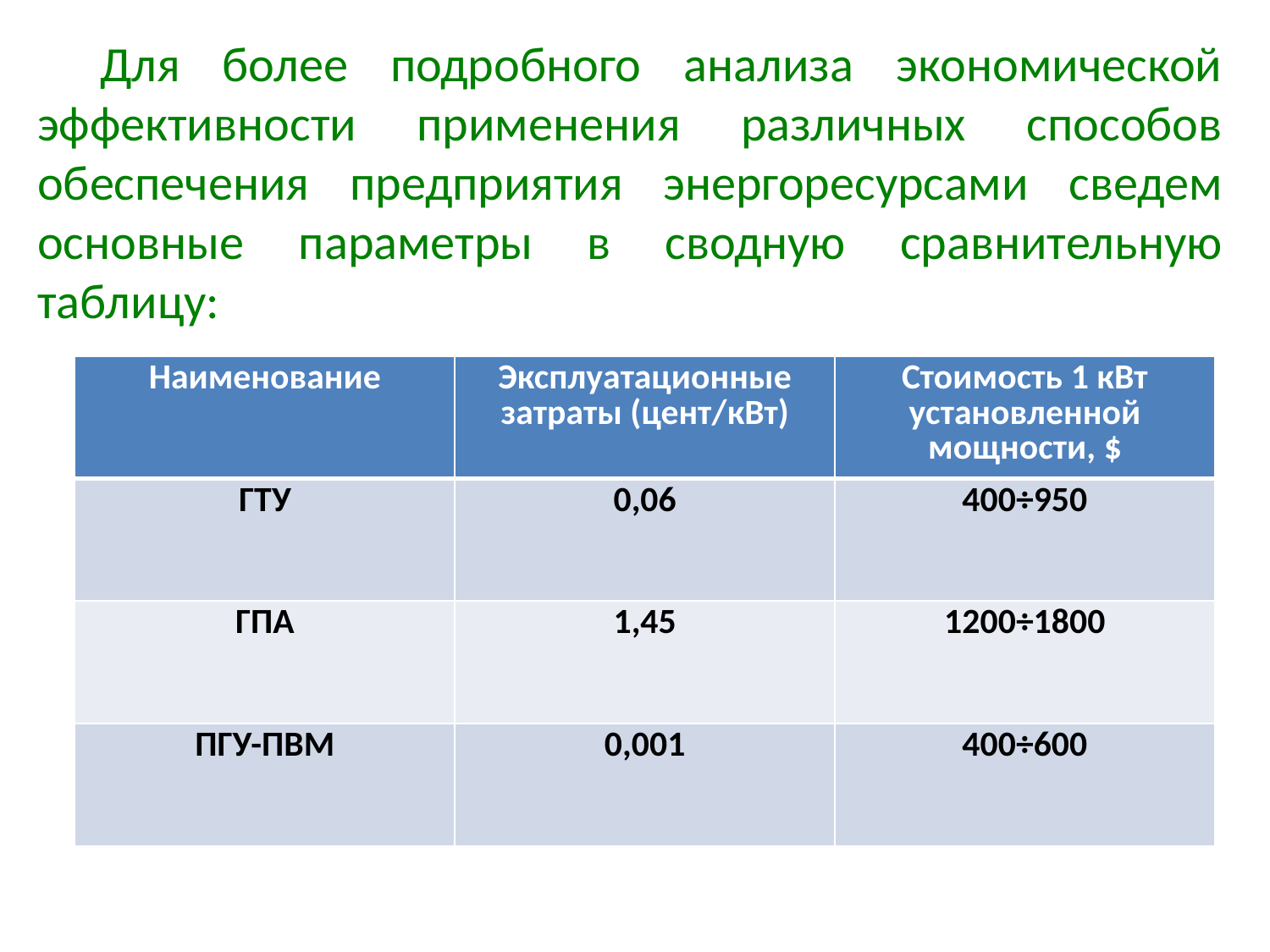

Для более подробного анализа экономической эффективности применения различных способов обеспечения предприятия энергоресурсами сведем основные параметры в сводную сравнительную таблицу:
| Наименование | Эксплуатационные затраты (цент/кВт) | Стоимость 1 кВт установленной мощности, $ |
| --- | --- | --- |
| ГТУ | 0,06 | 400÷950 |
| ГПА | 1,45 | 1200÷1800 |
| ПГУ-ПВМ | 0,001 | 400÷600 |